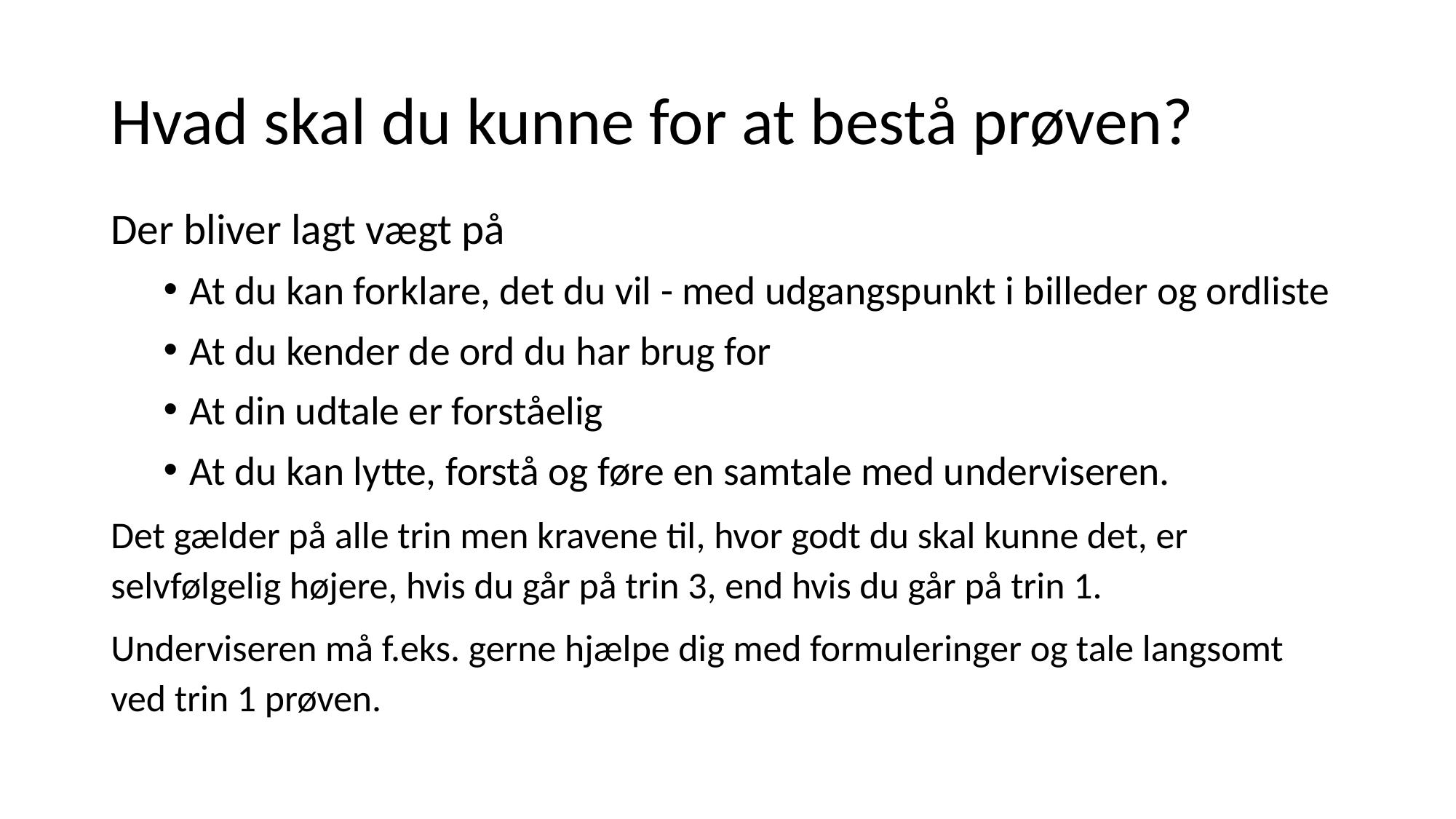

# Hvad skal du kunne for at bestå prøven?
Der bliver lagt vægt på
At du kan forklare, det du vil - med udgangspunkt i billeder og ordliste
At du kender de ord du har brug for
At din udtale er forståelig
At du kan lytte, forstå og føre en samtale med underviseren.
Det gælder på alle trin men kravene til, hvor godt du skal kunne det, er selvfølgelig højere, hvis du går på trin 3, end hvis du går på trin 1.
Underviseren må f.eks. gerne hjælpe dig med formuleringer og tale langsomt ved trin 1 prøven.